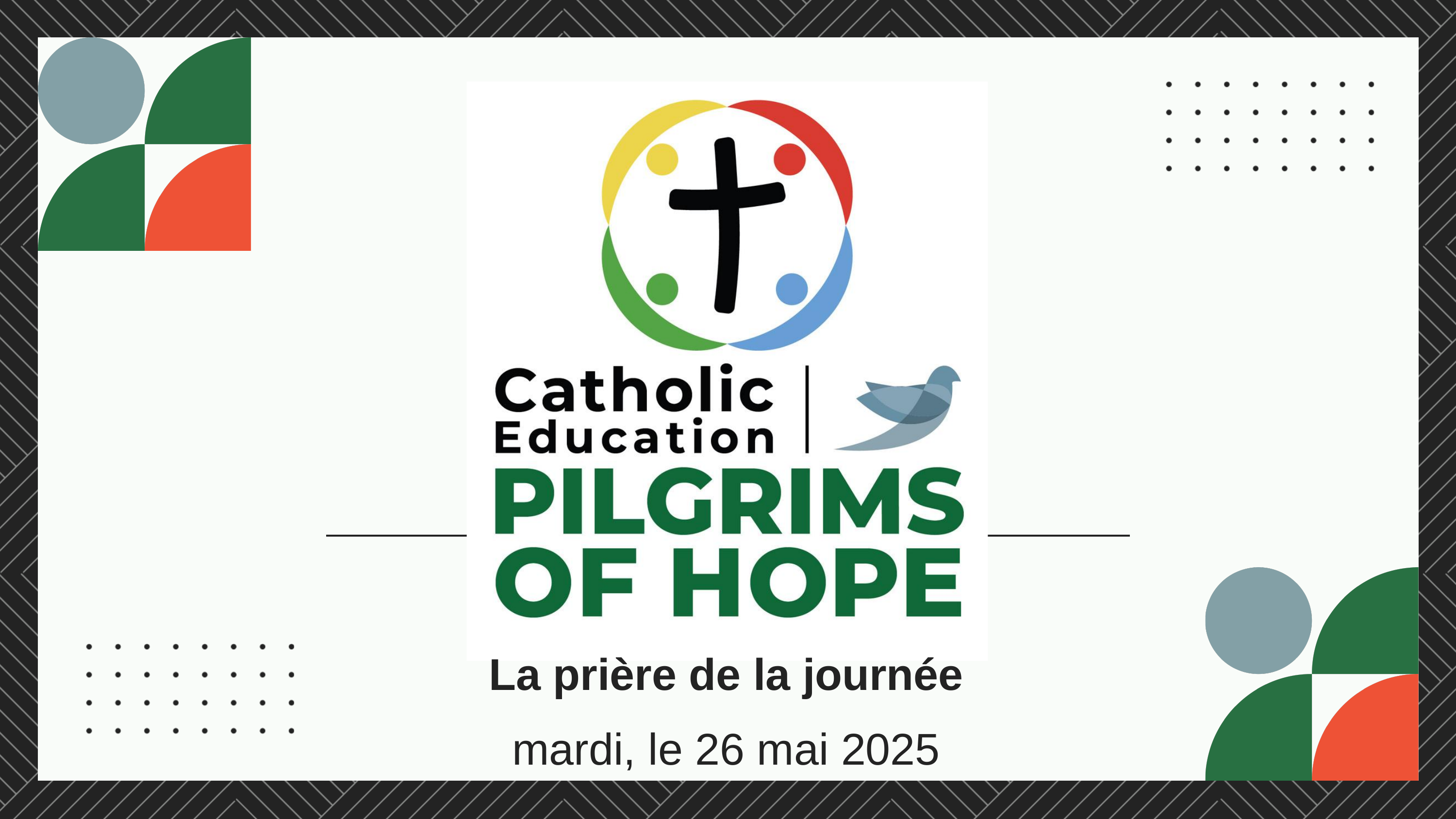

Thynk Unlimited

La prière de la journée
mardi, le 26 mai 2025